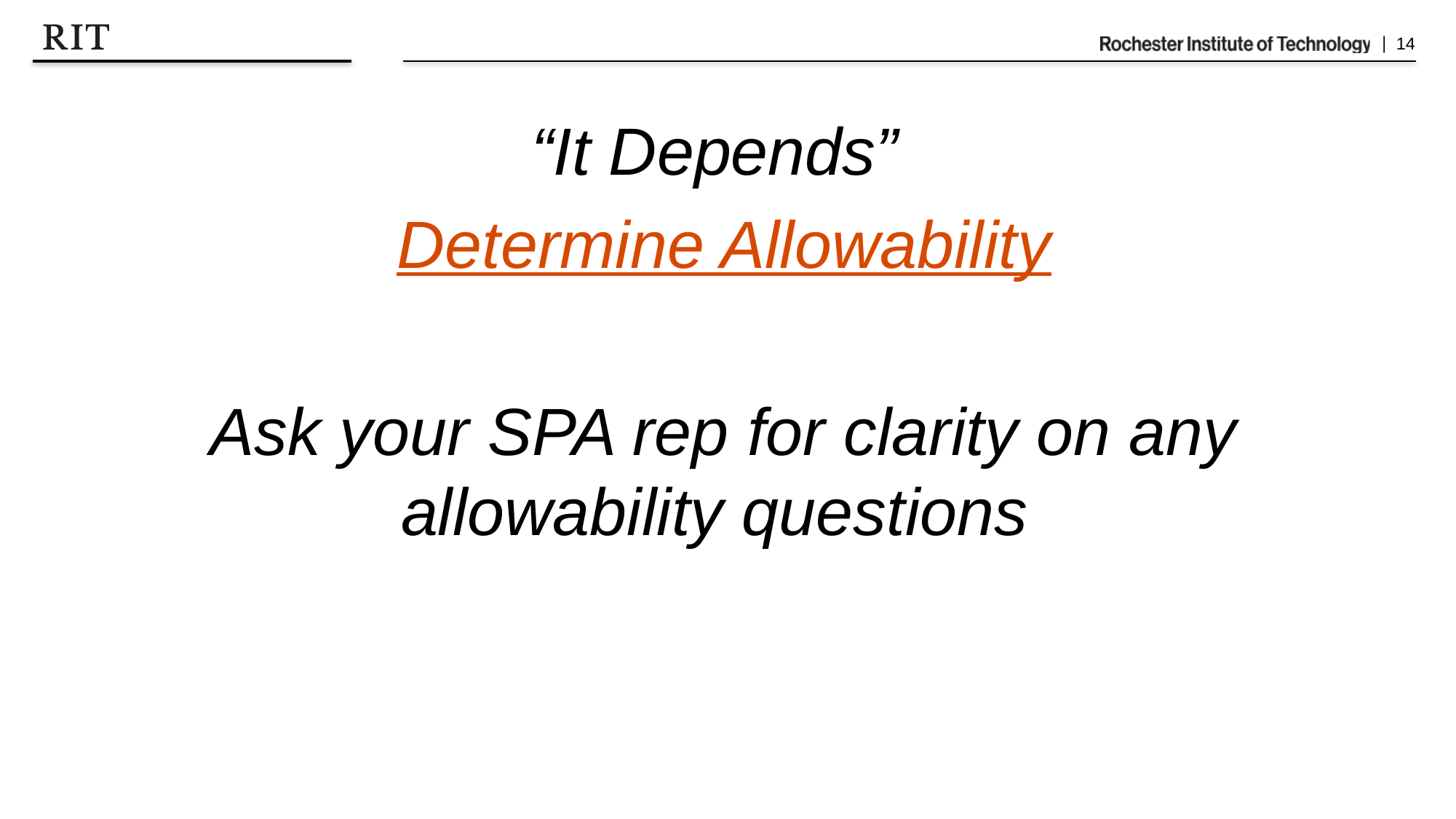

“It Depends”
Determine Allowability

Ask your SPA rep for clarity on any allowability questions